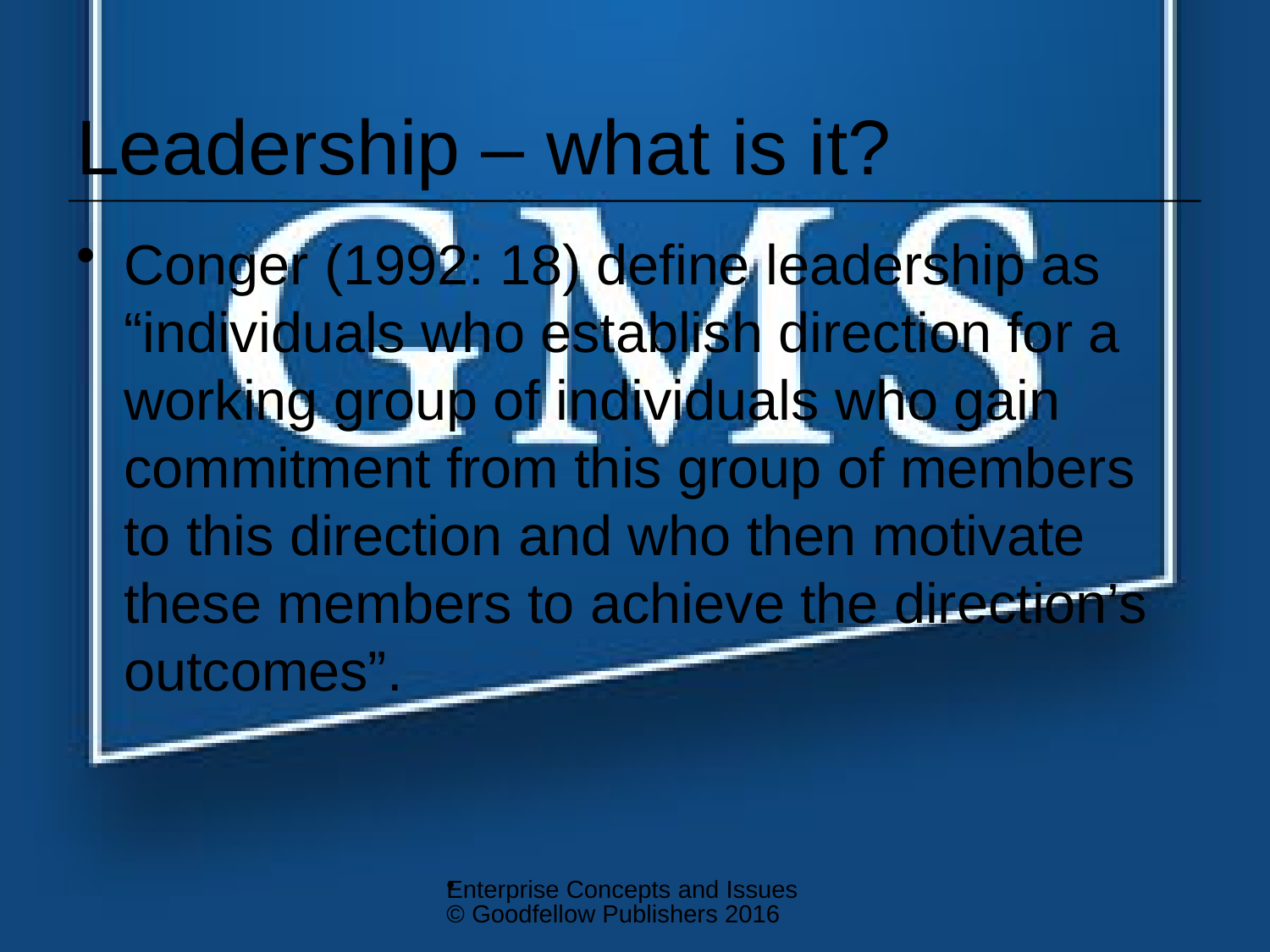

# Leadership – what is it?
Conger (1992: 18) define leadership as “individuals who establish direction for a working group of individuals who gain commitment from this group of members to this direction and who then motivate these members to achieve the direction’s outcomes”.
Enterprise Concepts and Issues  © Goodfellow Publishers 2016